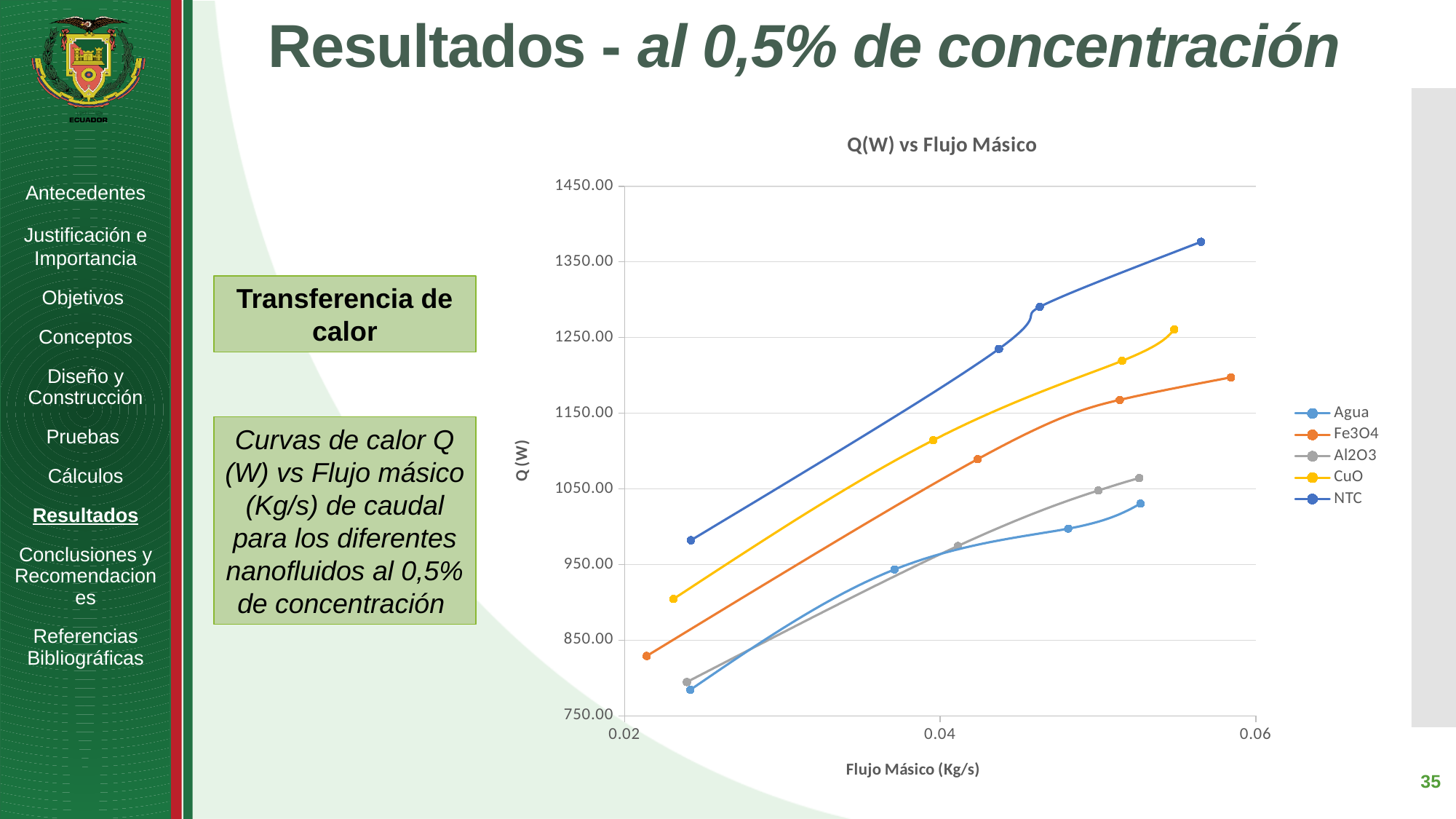

# Resultados - al 0,5% de concentración

### Chart: Q(W) vs Flujo Másico

| Category |  |  |  |  |  |
|---|---|---|---|---|---|
Antecedentes
Justificación e Importancia
Objetivos
Conceptos
Diseño y Construcción
Pruebas
Cálculos
Resultados
Conclusiones y Recomendaciones
Referencias Bibliográficas

Transferencia de calor
Curvas de calor Q (W) vs Flujo másico (Kg/s) de caudal para los diferentes nanofluidos al 0,5% de concentración
35